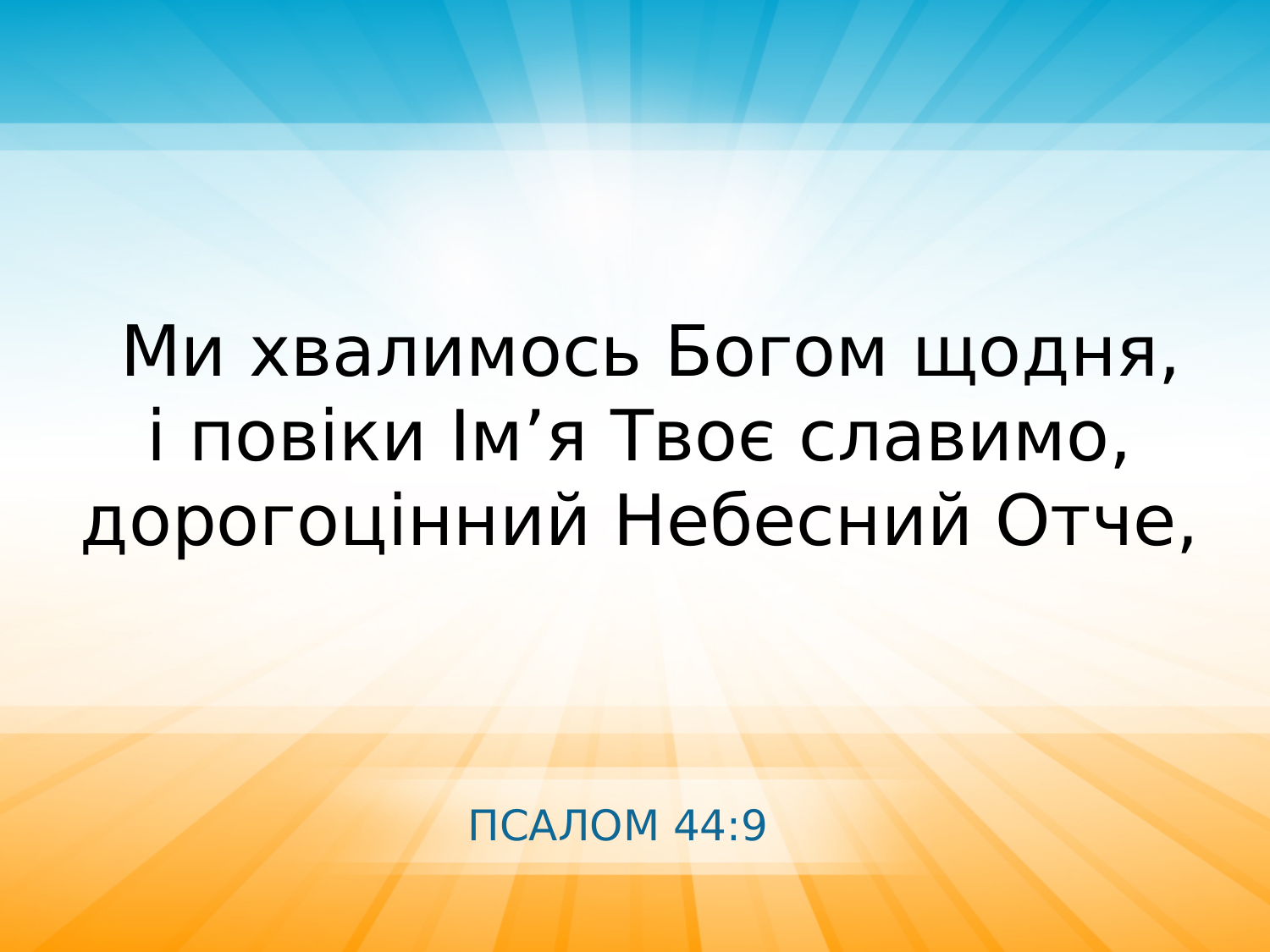

Ми хвалимось Богом щодня,
і повіки Ім’я Твоє славимо, дорогоцінний Небесний Отче,
ПСАЛОМ 44:9